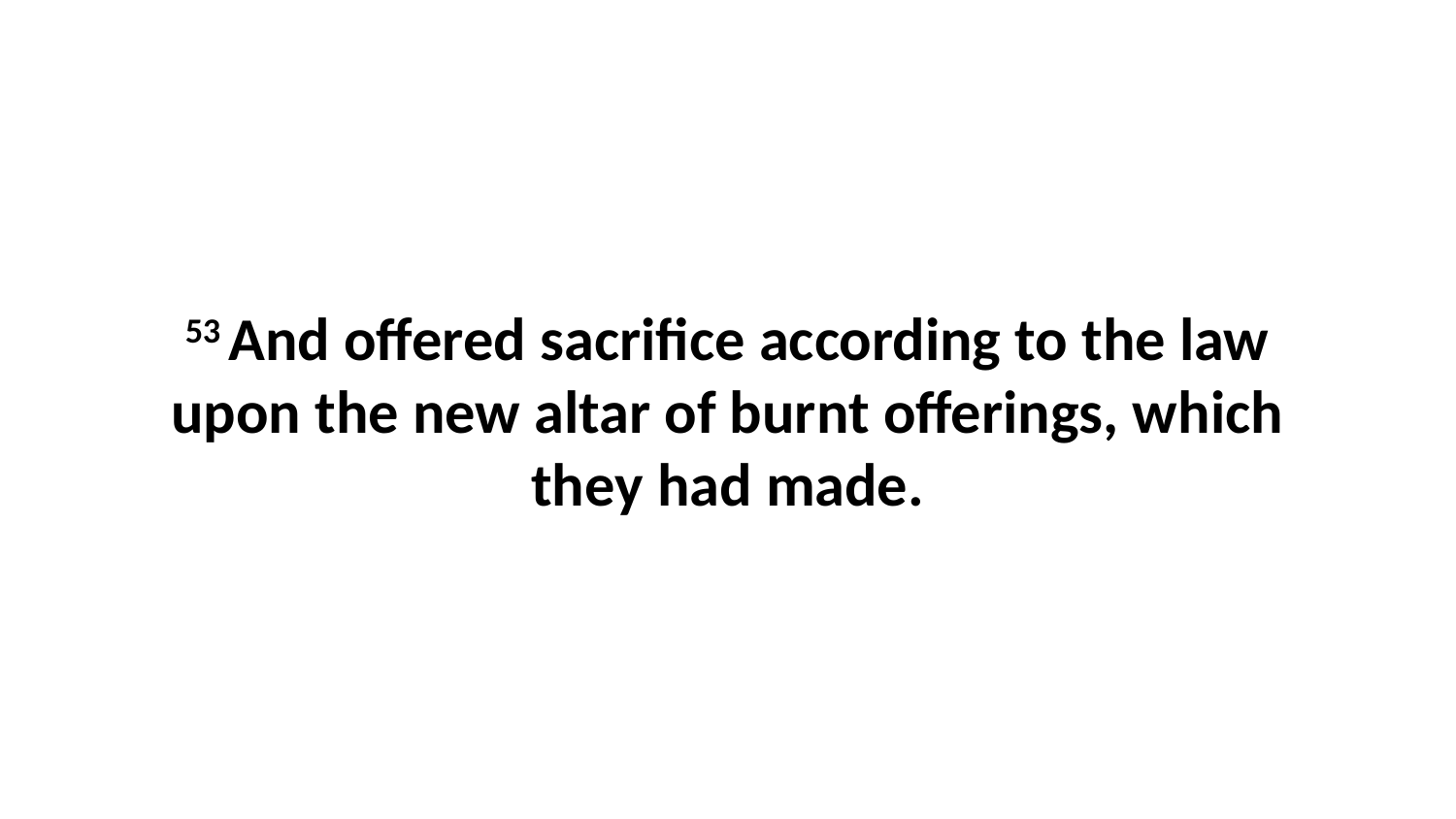

53 And offered sacrifice according to the law upon the new altar of burnt offerings, which they had made.